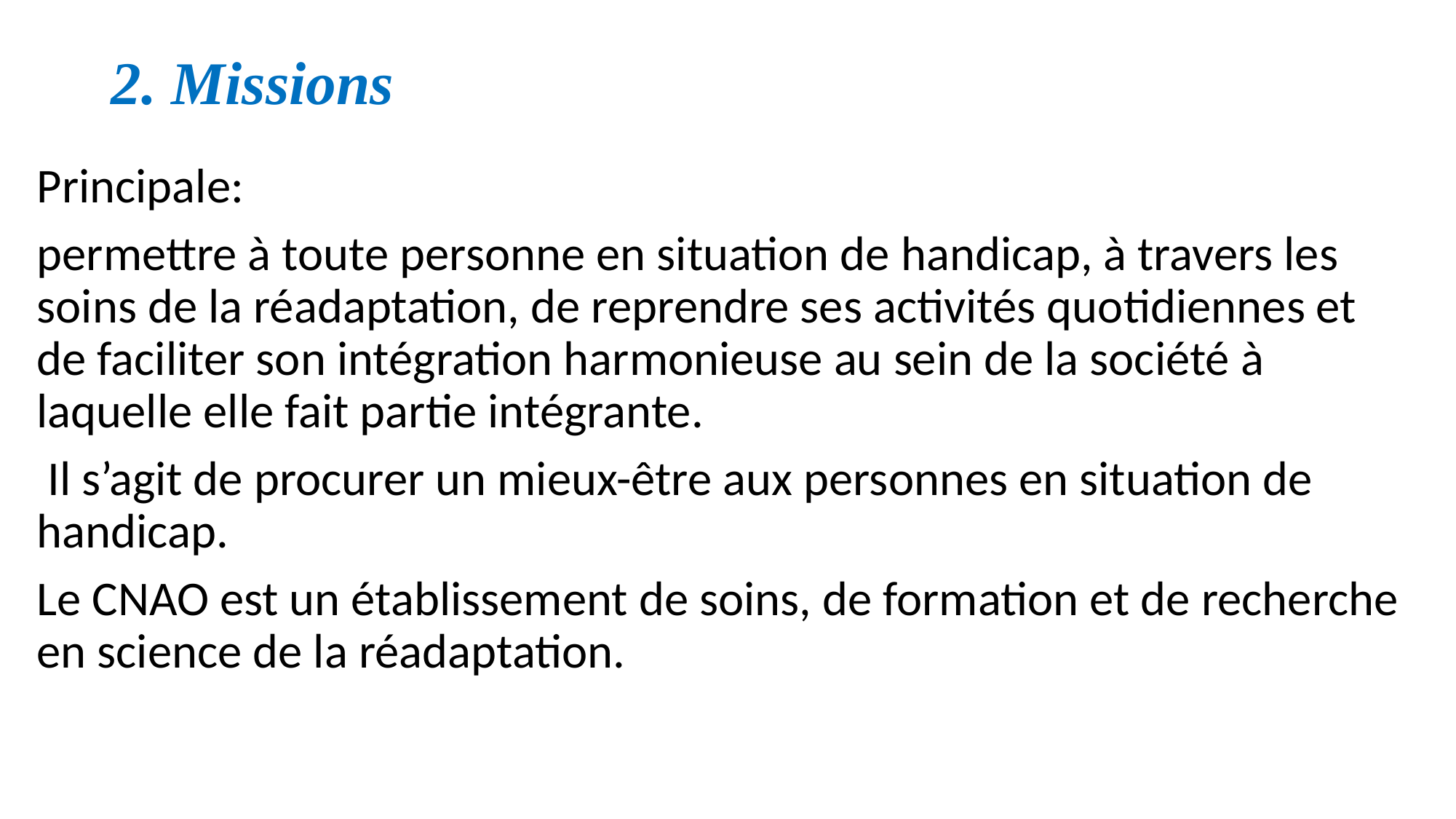

# 2. Missions
Principale:
permettre à toute personne en situation de handicap, à travers les soins de la réadaptation, de reprendre ses activités quotidiennes et de faciliter son intégration harmonieuse au sein de la société à laquelle elle fait partie intégrante.
 Il s’agit de procurer un mieux-être aux personnes en situation de handicap.
Le CNAO est un établissement de soins, de formation et de recherche en science de la réadaptation.